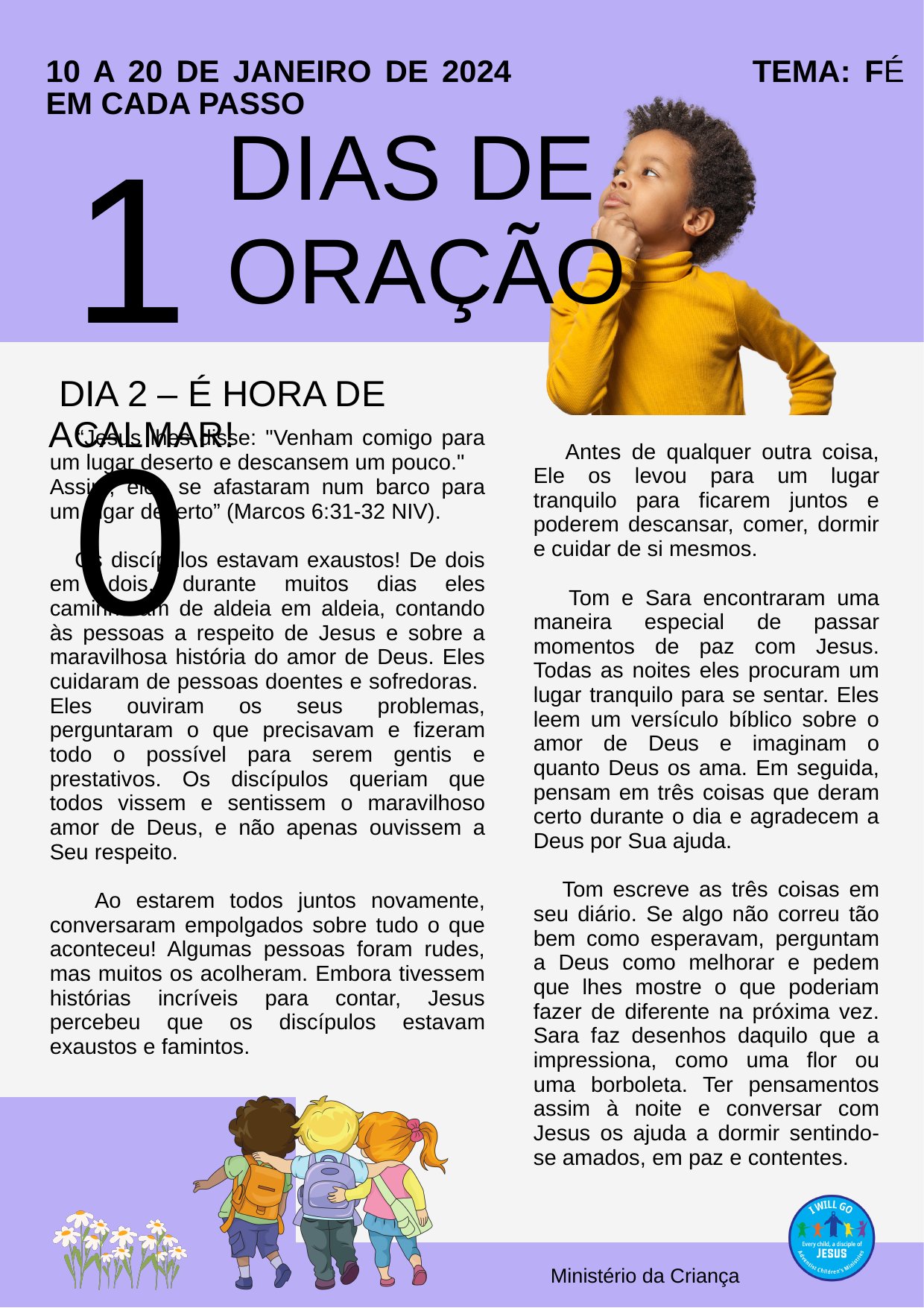

10 A 20 DE JANEIRO DE 2024		 	TEMA: FÉ EM CADA PASSO
10
DIAS DE ORAÇÃO
 DIA 2 – É HORA DE ACALMAR!
   “Jesus lhes disse: "Venham comigo para um lugar deserto e descansem um pouco."
Assim, eles se afastaram num barco para um lugar deserto” (Marcos 6:31-32 NIV).

   Os discípulos estavam exaustos! De dois em dois, durante muitos dias eles caminharam de aldeia em aldeia, contando às pessoas a respeito de Jesus e sobre a maravilhosa história do amor de Deus. Eles cuidaram de pessoas doentes e sofredoras.  Eles ouviram os seus problemas, perguntaram o que precisavam e fizeram todo o possível para serem gentis e prestativos. Os discípulos queriam que todos vissem e sentissem o maravilhoso amor de Deus, e não apenas ouvissem a Seu respeito.

   Ao estarem todos juntos novamente, conversaram empolgados sobre tudo o que aconteceu! Algumas pessoas foram rudes, mas muitos os acolheram. Embora tivessem histórias incríveis para contar, Jesus percebeu que os discípulos estavam exaustos e famintos.

   Antes de qualquer outra coisa, Ele os levou para um lugar tranquilo para ficarem juntos e poderem descansar, comer, dormir e cuidar de si mesmos.

   Tom e Sara encontraram uma maneira especial de passar momentos de paz com Jesus. Todas as noites eles procuram um lugar tranquilo para se sentar. Eles leem um versículo bíblico sobre o amor de Deus e imaginam o quanto Deus os ama. Em seguida, pensam em três coisas que deram certo durante o dia e agradecem a Deus por Sua ajuda.

   Tom escreve as três coisas em seu diário. Se algo não correu tão bem como esperavam, perguntam a Deus como melhorar e pedem que lhes mostre o que poderiam fazer de diferente na próxima vez. Sara faz desenhos daquilo que a impressiona, como uma flor ou uma borboleta. Ter pensamentos assim à noite e conversar com Jesus os ajuda a dormir sentindo-se amados, em paz e contentes.

Ministério da Criança